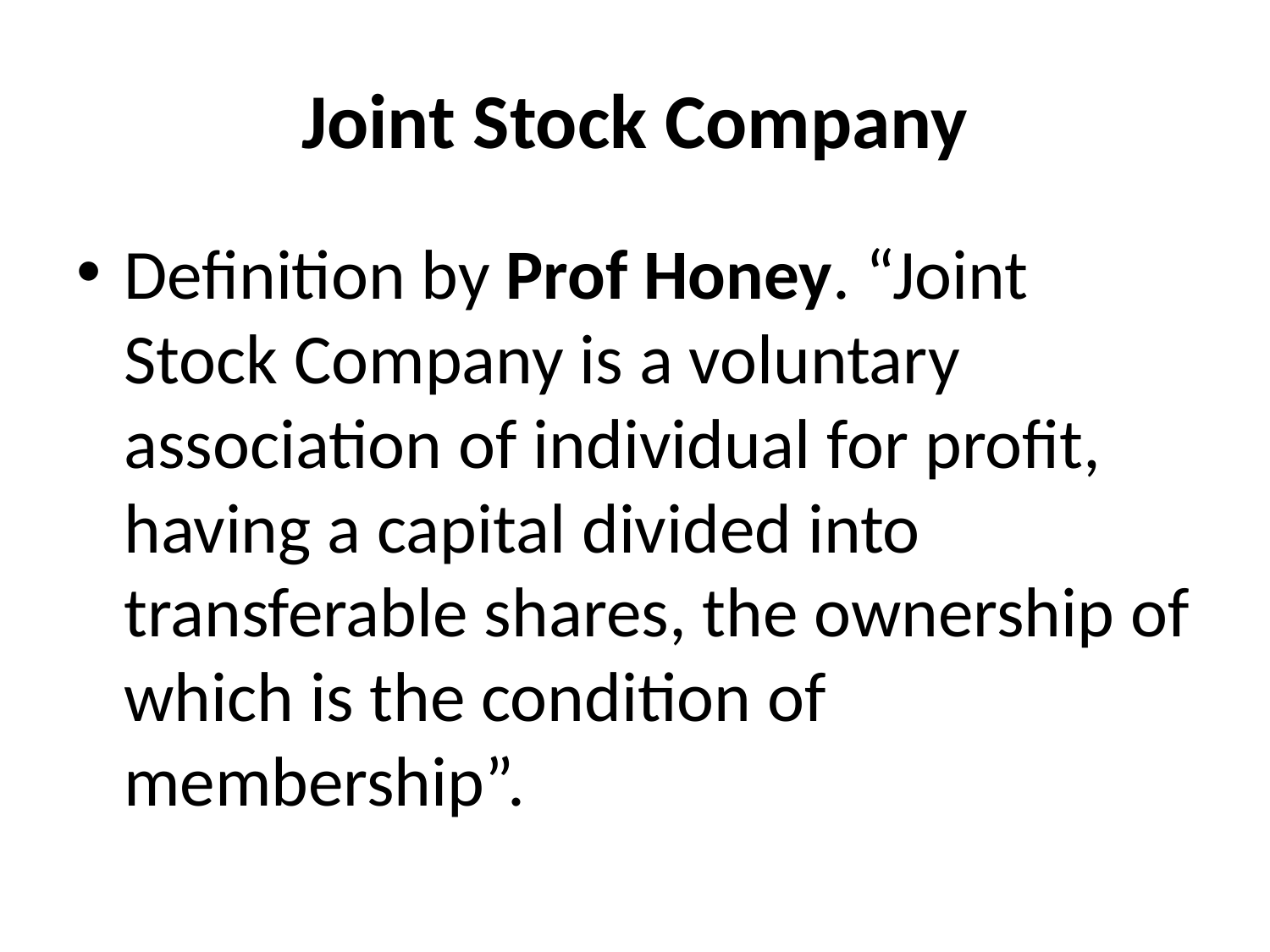

# Joint Stock Company
Definition by Prof Honey. “Joint Stock Company is a voluntary association of individual for profit, having a capital divided into transferable shares, the ownership of which is the condition of membership”.